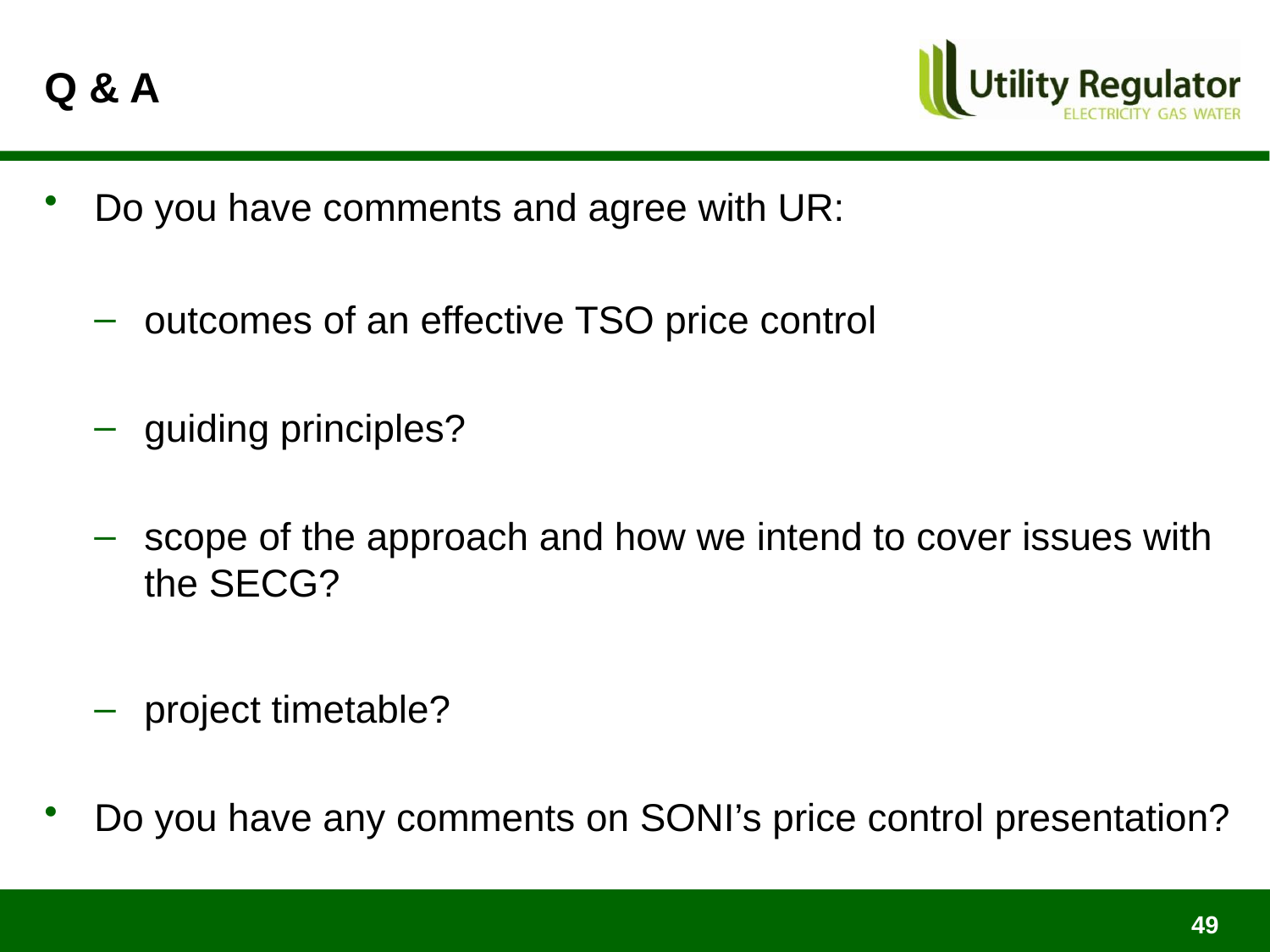

# Q & A
Do you have comments and agree with UR:

outcomes of an effective TSO price control

guiding principles?

scope of the approach and how we intend to cover issues with the SECG?

project timetable?

Do you have any comments on SONI’s price control presentation?

49